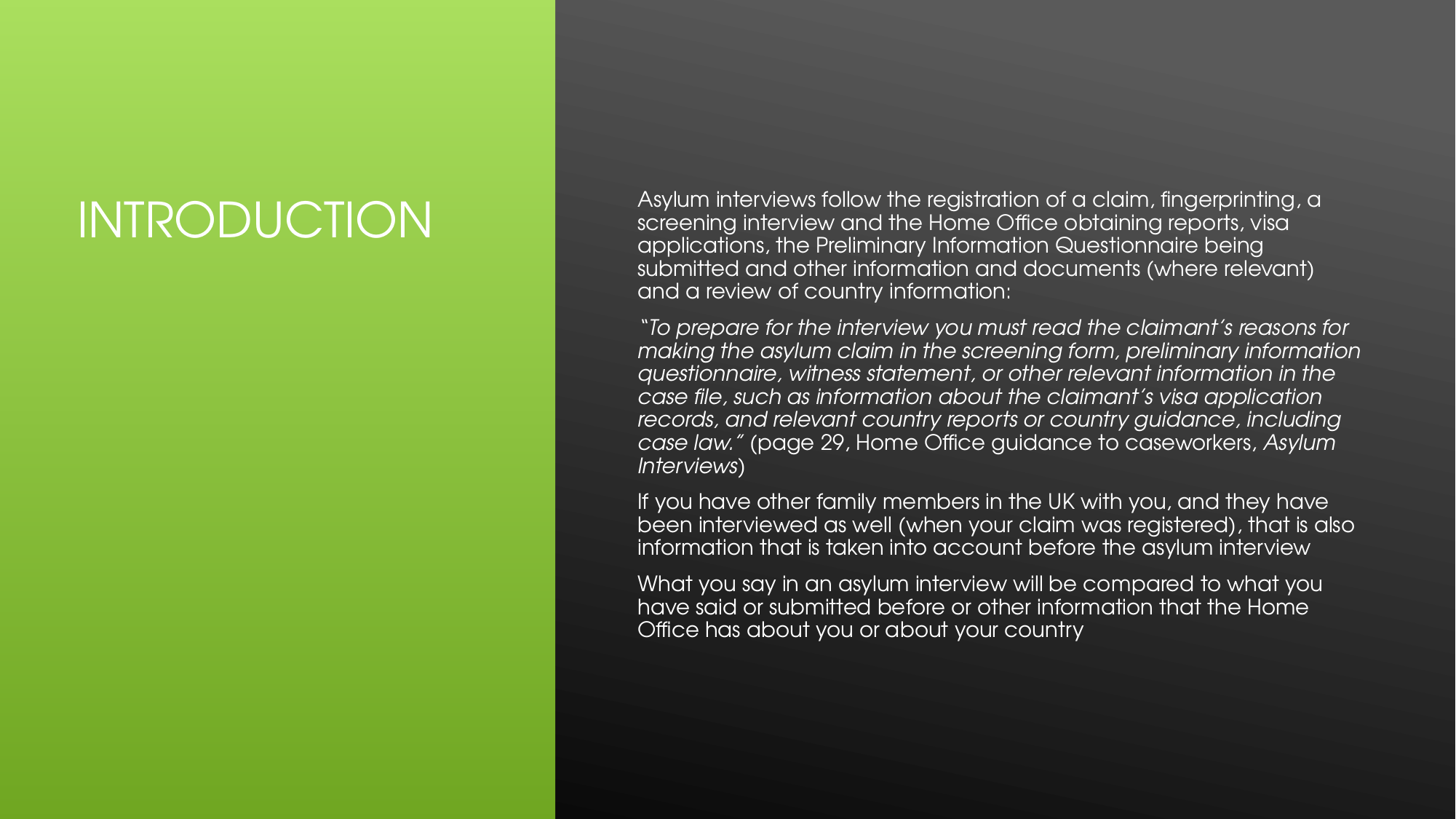

# Introduction
Asylum interviews follow the registration of a claim, fingerprinting, a screening interview and the Home Office obtaining reports, visa applications, the Preliminary Information Questionnaire being submitted and other information and documents (where relevant) and a review of country information:
“To prepare for the interview you must read the claimant’s reasons for making the asylum claim in the screening form, preliminary information questionnaire, witness statement, or other relevant information in the case file, such as information about the claimant’s visa application records, and relevant country reports or country guidance, including case law.” (page 29, Home Office guidance to caseworkers, Asylum Interviews)
If you have other family members in the UK with you, and they have been interviewed as well (when your claim was registered), that is also information that is taken into account before the asylum interview
What you say in an asylum interview will be compared to what you have said or submitted before or other information that the Home Office has about you or about your country